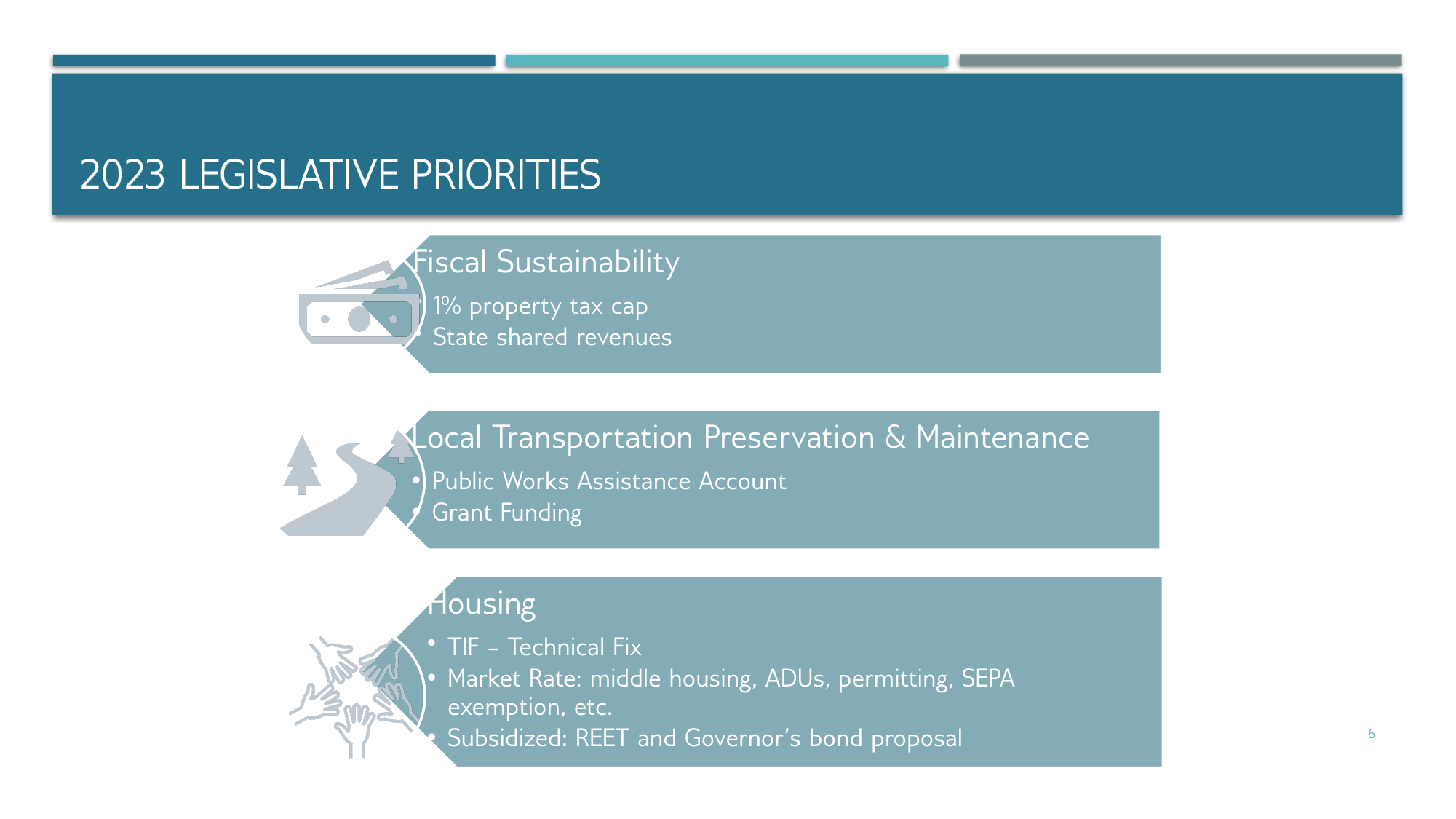

# 2023 Legislative Priorities
Fiscal Sustainability
1% property tax cap
State shared revenues
Housing
TIF – Technical Fix
Market Rate: middle housing, ADUs, permitting, SEPA exemption, etc.
Subsidized: REET and Governor’s bond proposal
Local Transportation Preservation & Maintenance
Public Works Assistance Account
Grant Funding

6